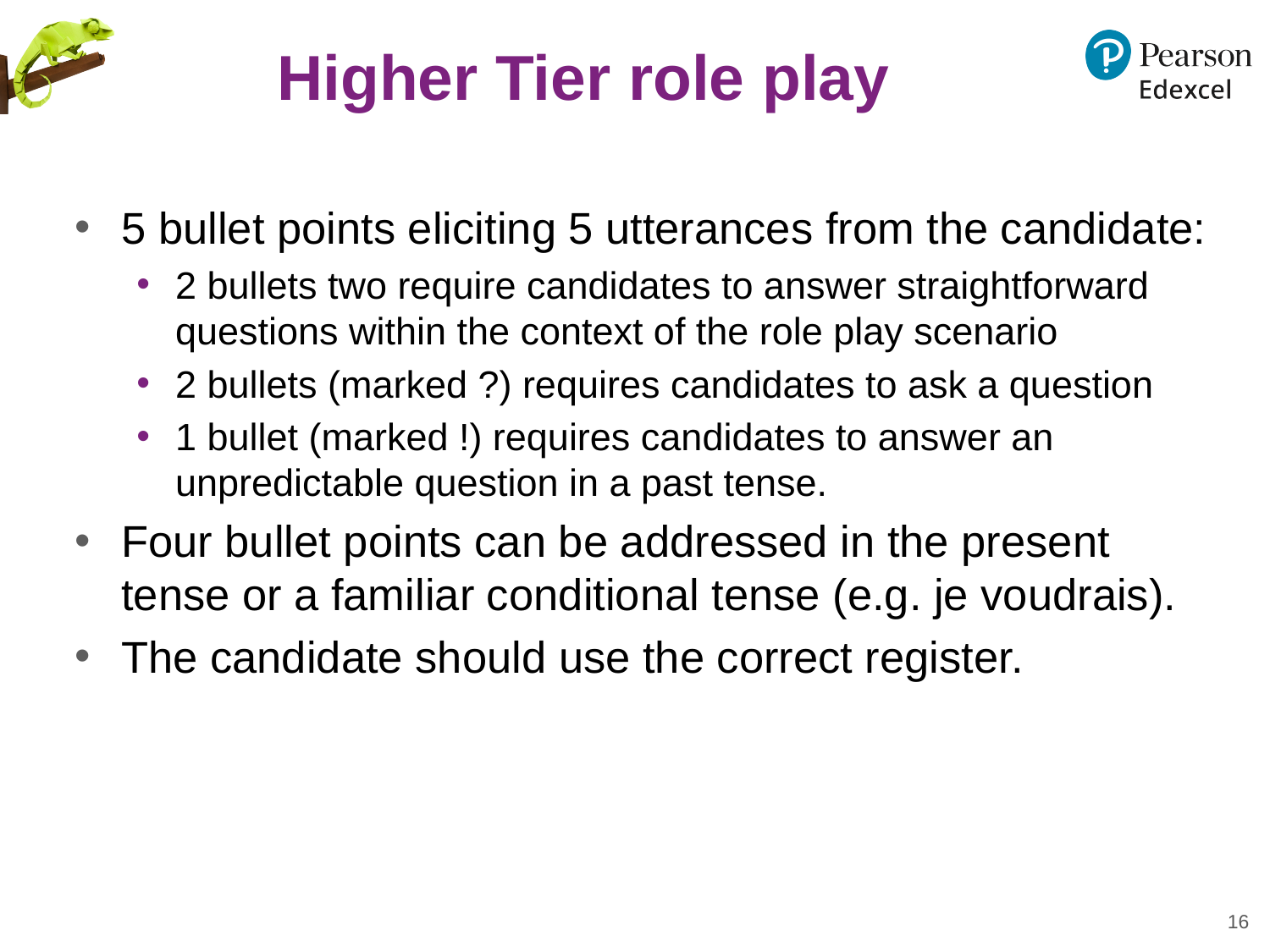

# Higher Tier role play
5 bullet points eliciting 5 utterances from the candidate:
2 bullets two require candidates to answer straightforward questions within the context of the role play scenario
2 bullets (marked ?) requires candidates to ask a question
1 bullet (marked !) requires candidates to answer an unpredictable question in a past tense.
Four bullet points can be addressed in the present tense or a familiar conditional tense (e.g. je voudrais).
The candidate should use the correct register.